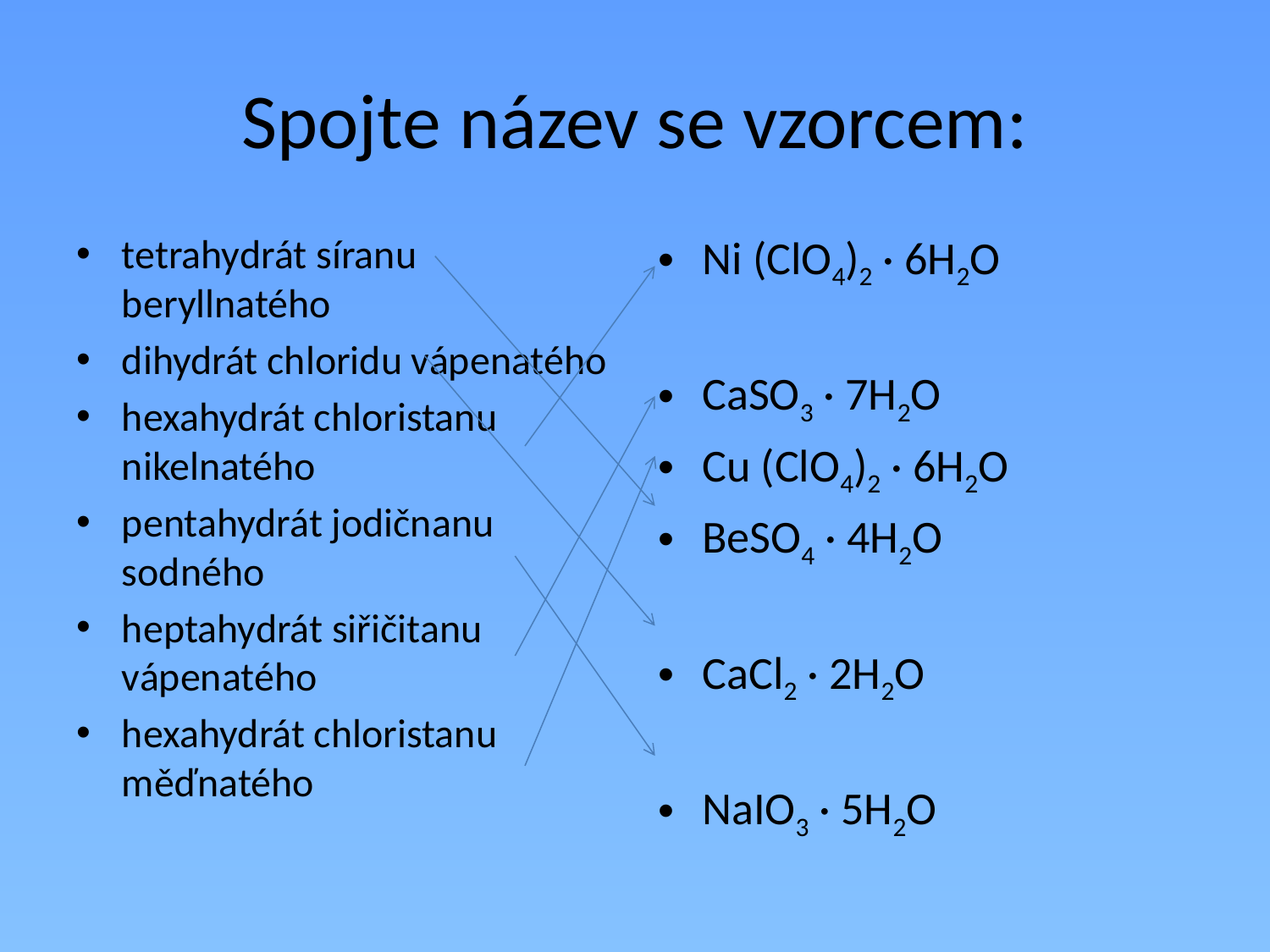

# Spojte název se vzorcem:
tetrahydrát síranu beryllnatého
dihydrát chloridu vápenatého
hexahydrát chloristanu nikelnatého
pentahydrát jodičnanu sodného
heptahydrát siřičitanu vápenatého
hexahydrát chloristanu měďnatého

Ni (ClO4)2 · 6H2O

CaSO3 · 7H2O
Cu (ClO4)2 · 6H2O
BeSO4 · 4H2O

CaCl2 · 2H2O

NaIO3 · 5H2O